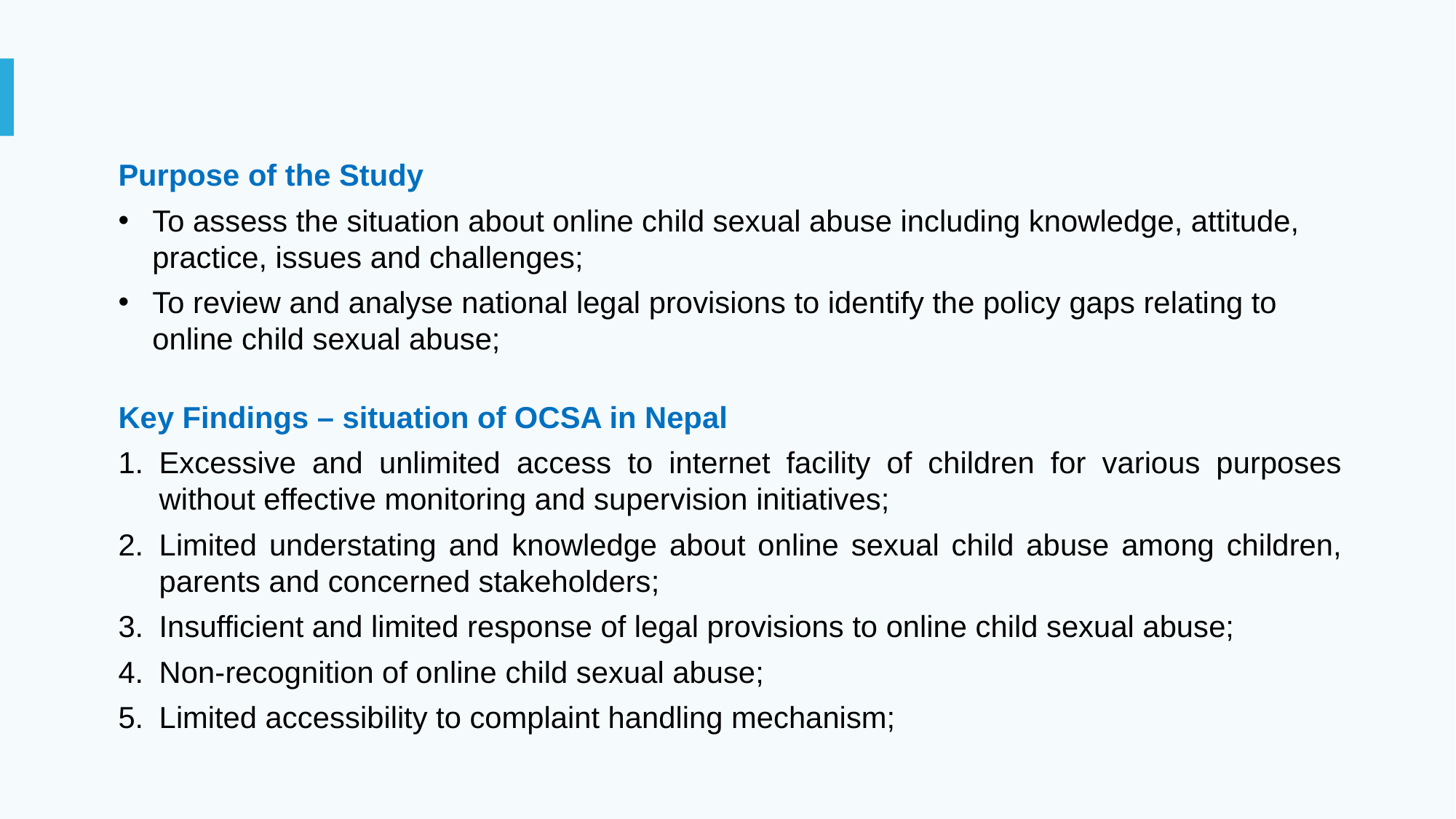

Purpose of the Study
To assess the situation about online child sexual abuse including knowledge, attitude, practice, issues and challenges;
To review and analyse national legal provisions to identify the policy gaps relating to online child sexual abuse;

Key Findings – situation of OCSA in Nepal
Excessive and unlimited access to internet facility of children for various purposes without effective monitoring and supervision initiatives;
Limited understating and knowledge about online sexual child abuse among children, parents and concerned stakeholders;
Insufficient and limited response of legal provisions to online child sexual abuse;
Non-recognition of online child sexual abuse;
Limited accessibility to complaint handling mechanism;